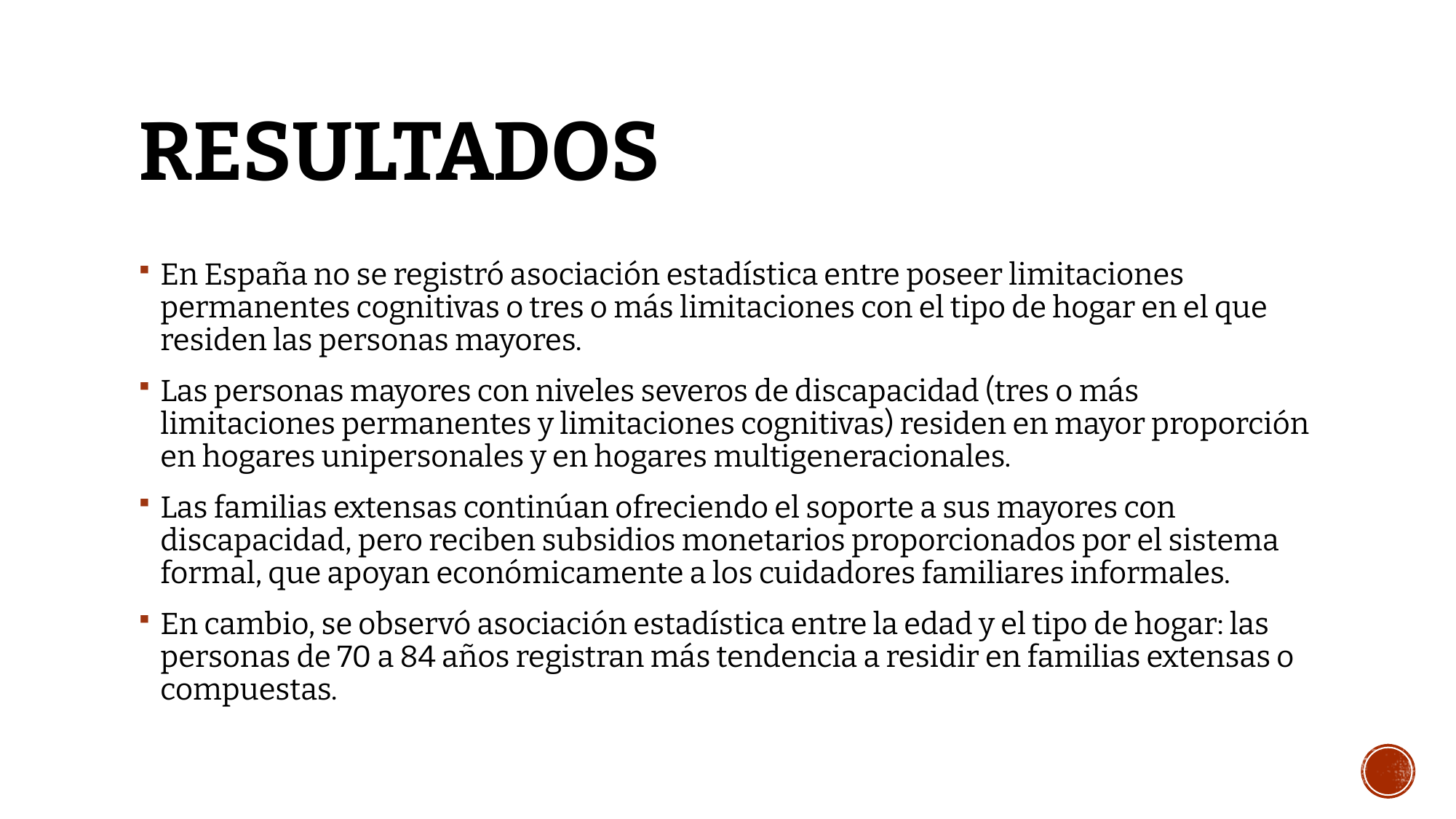

# Resultados
En España no se registró asociación estadística entre poseer limitaciones permanentes cognitivas o tres o más limitaciones con el tipo de hogar en el que residen las personas mayores.
Las personas mayores con niveles severos de discapacidad (tres o más limitaciones permanentes y limitaciones cognitivas) residen en mayor proporción en hogares unipersonales y en hogares multigeneracionales.
Las familias extensas continúan ofreciendo el soporte a sus mayores con discapacidad, pero reciben subsidios monetarios proporcionados por el sistema formal, que apoyan económicamente a los cuidadores familiares informales.
En cambio, se observó asociación estadística entre la edad y el tipo de hogar: las personas de 70 a 84 años registran más tendencia a residir en familias extensas o compuestas.